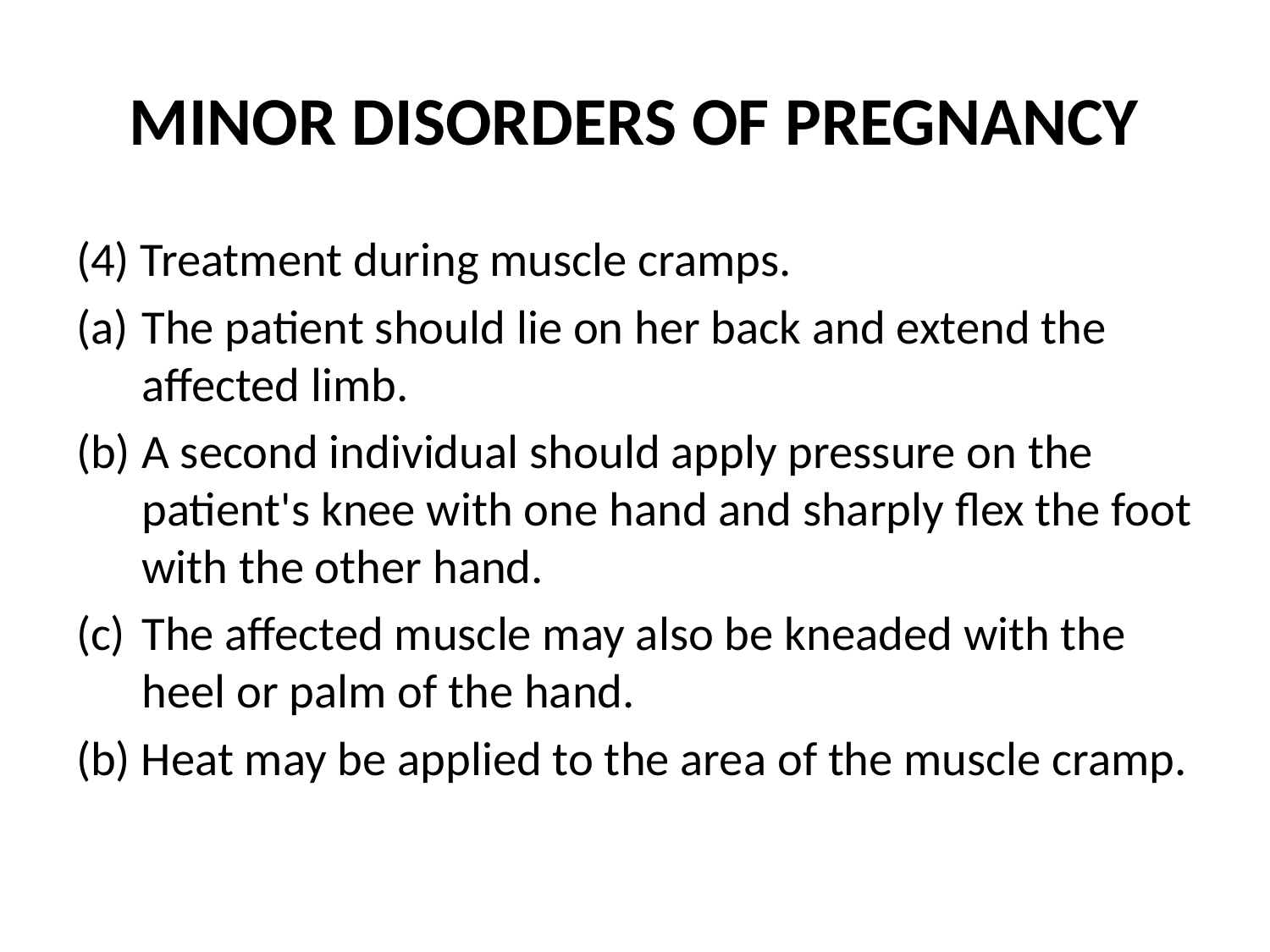

# MINOR DISORDERS OF PREGNANCY
(4) Treatment during muscle cramps.
The patient should lie on her back and extend the affected limb.
A second individual should apply pressure on the patient's knee with one hand and sharply flex the foot with the other hand.
The affected muscle may also be kneaded with the heel or palm of the hand.
(b) Heat may be applied to the area of the muscle cramp.